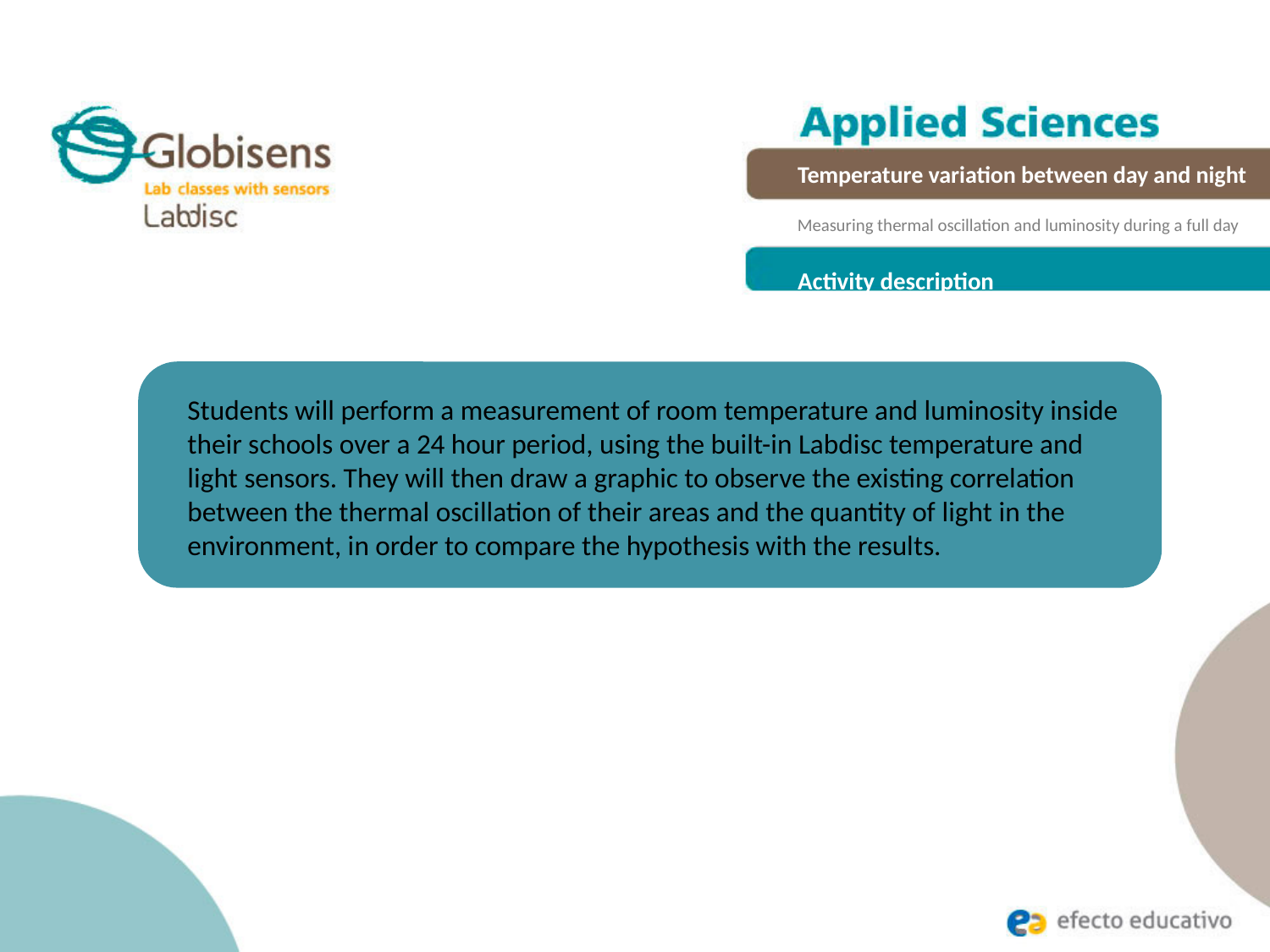

Temperature variation between day and night
Measuring thermal oscillation and luminosity during a full day
Activity description

Students will perform a measurement of room temperature and luminosity inside their schools over a 24 hour period, using the built-in Labdisc temperature and light sensors. They will then draw a graphic to observe the existing correlation between the thermal oscillation of their areas and the quantity of light in the environment, in order to compare the hypothesis with the results.